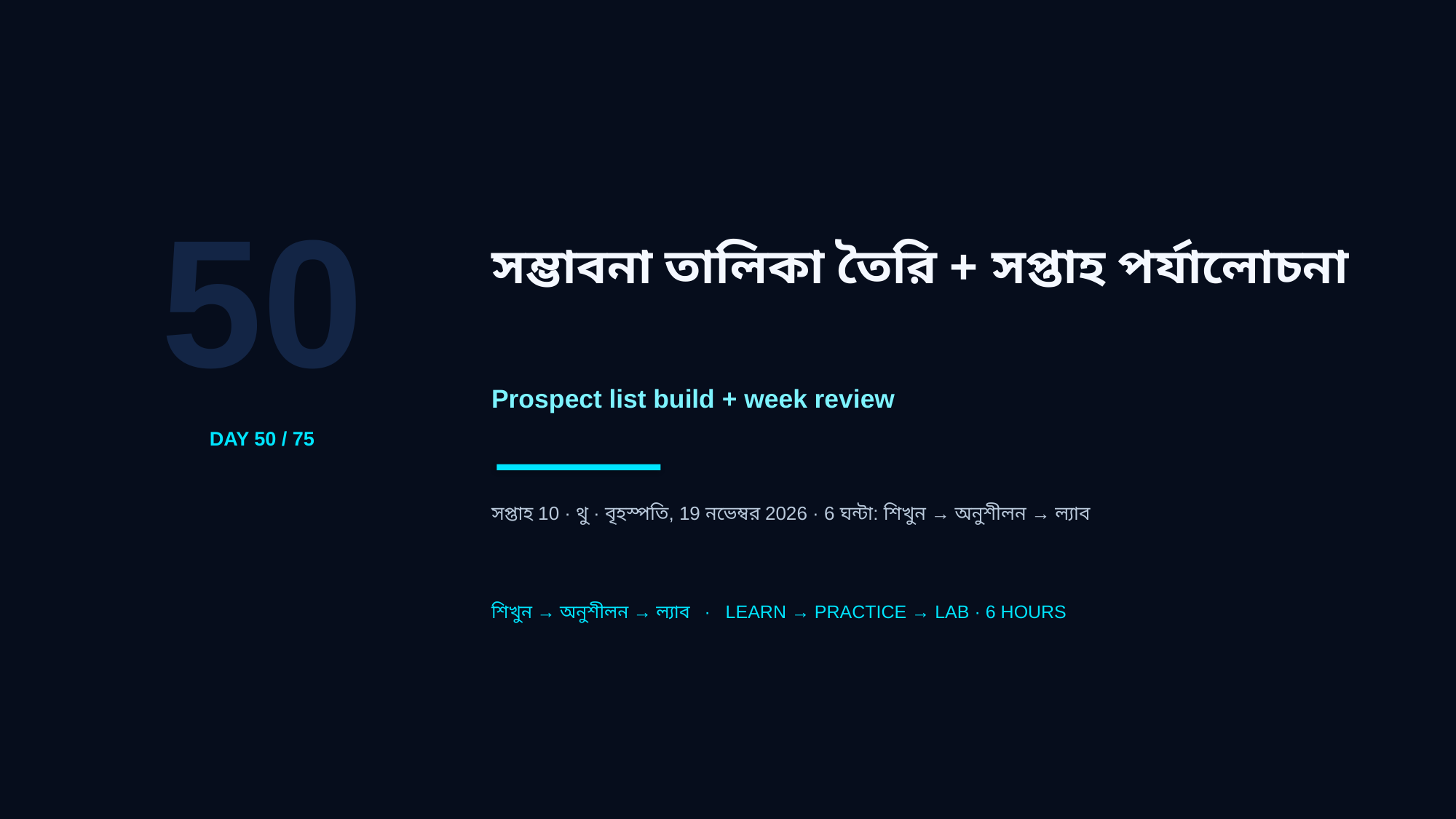

50
সম্ভাবনা তালিকা তৈরি + সপ্তাহ পর্যালোচনা
Prospect list build + week review
DAY 50 / 75

সপ্তাহ 10 · থু · বৃহস্পতি, 19 নভেম্বর 2026 · 6 ঘন্টা: শিখুন → অনুশীলন → ল্যাব
শিখুন → অনুশীলন → ল্যাব   ·   LEARN → PRACTICE → LAB · 6 HOURS